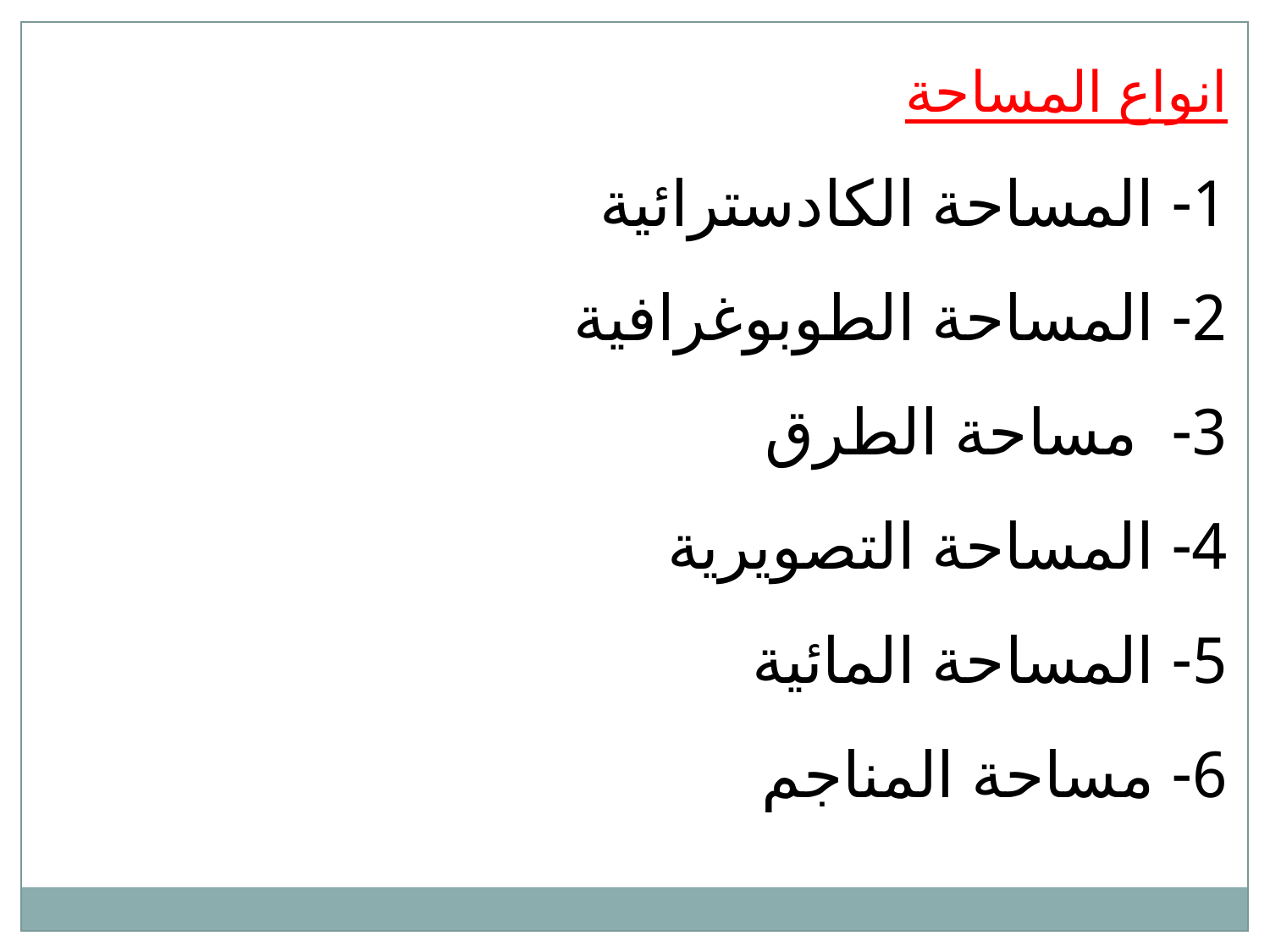

انواع المساحة
1- المساحة الكادسترائية
2- المساحة الطوبوغرافية
3-  مساحة الطرق
4- المساحة التصويرية
5- المساحة المائية
6- مساحة المناجم